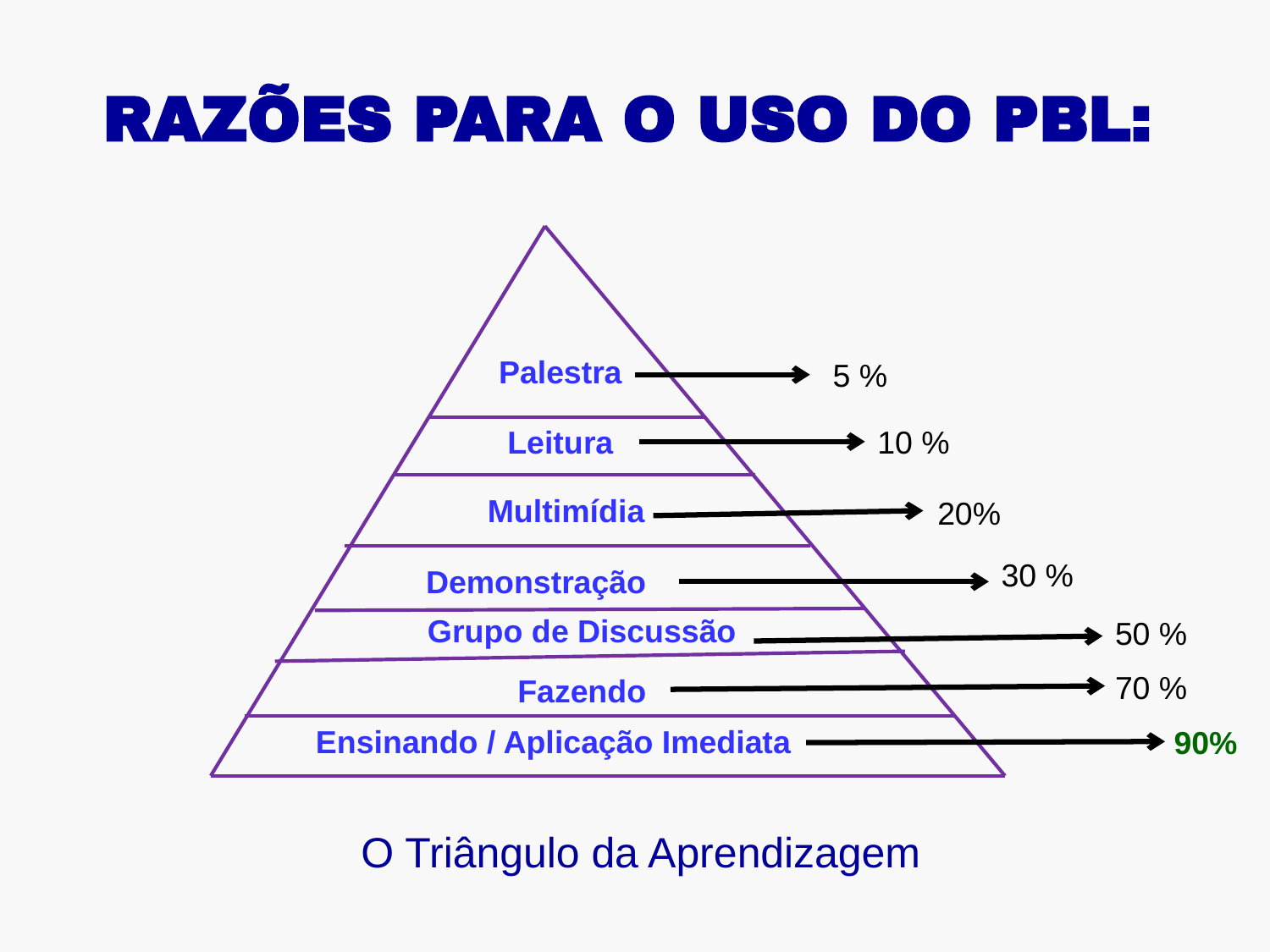

RAZÕES PARA O USO DO PBL:
Palestra
5 %
10 %
Leitura
Multimídia
20%
30 %
Demonstração
Grupo de Discussão
50 %
70 %
Fazendo
Ensinando / Aplicação Imediata
90%
O Triângulo da Aprendizagem